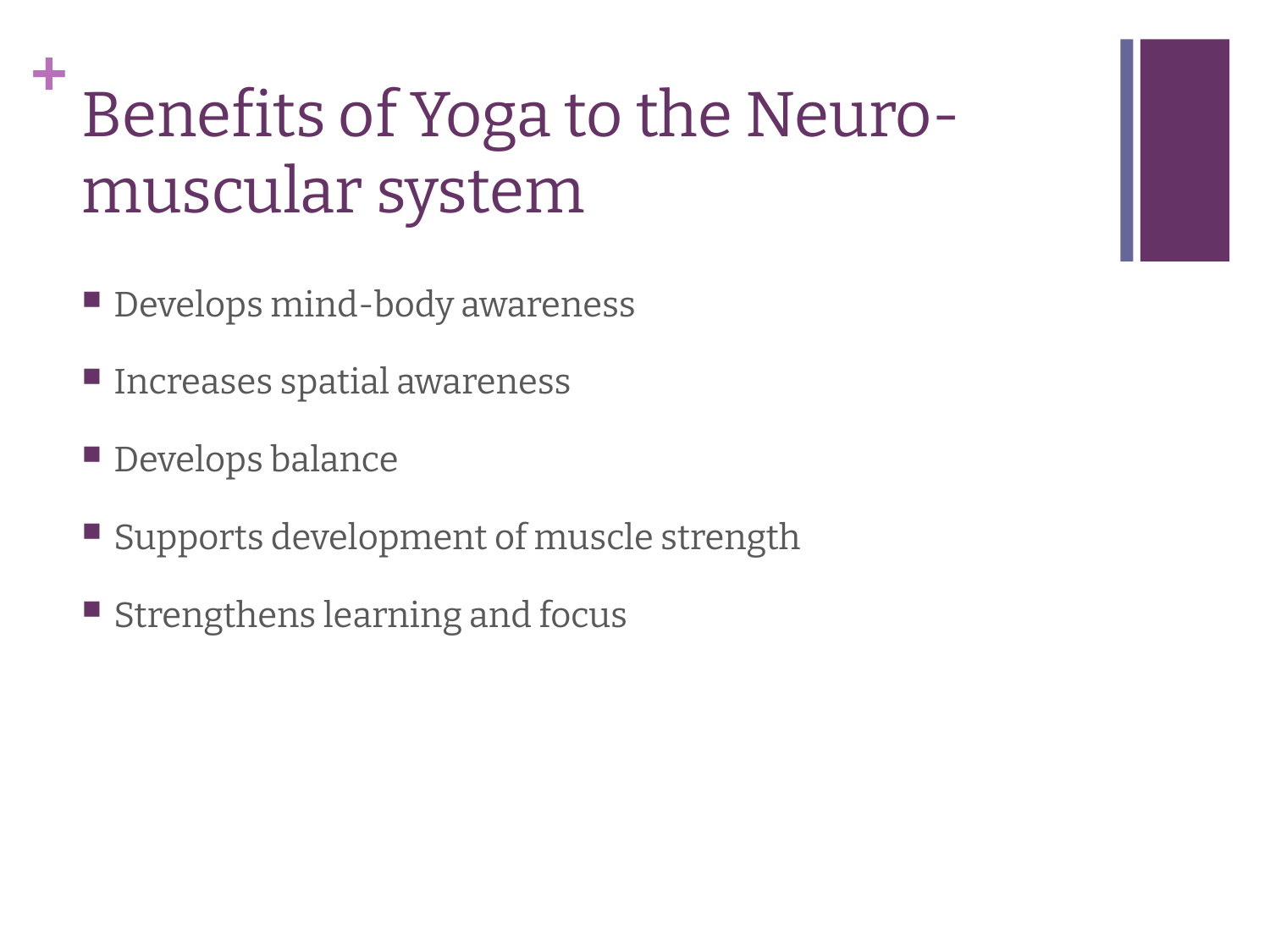

# Benefits of Yoga to the Neuro-muscular system
Develops mind-body awareness
Increases spatial awareness
Develops balance
Supports development of muscle strength
Strengthens learning and focus